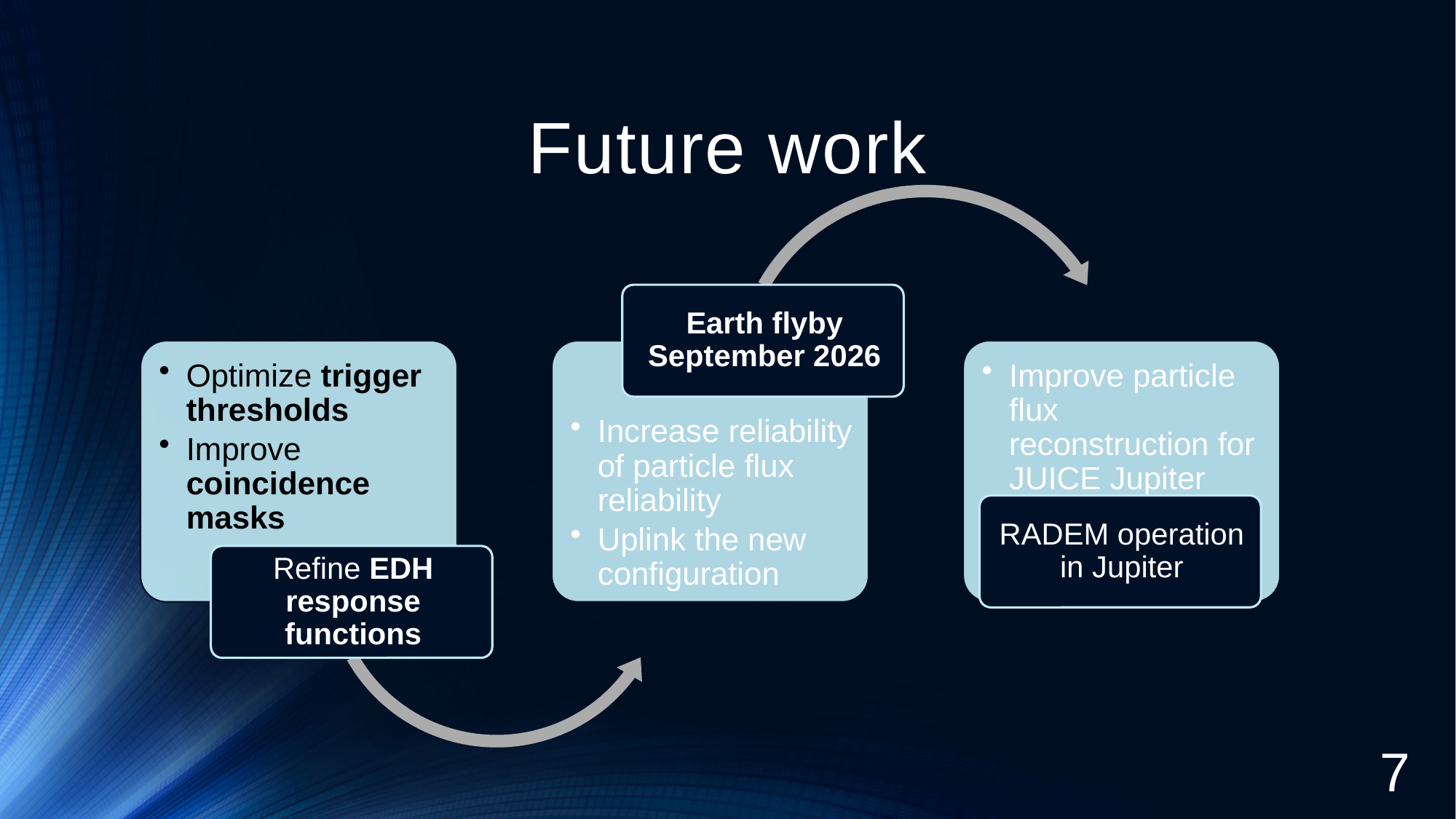

# Future work
Optimize trigger thresholds
Improve coincidence masks
Refine EDH response functions
Increase reliability of particle flux reliability
Uplink the new configuration
Earth flyby September 2026
Improve particle flux reconstruction for JUICE Jupiter operatios
RADEM operation in Jupiter
7